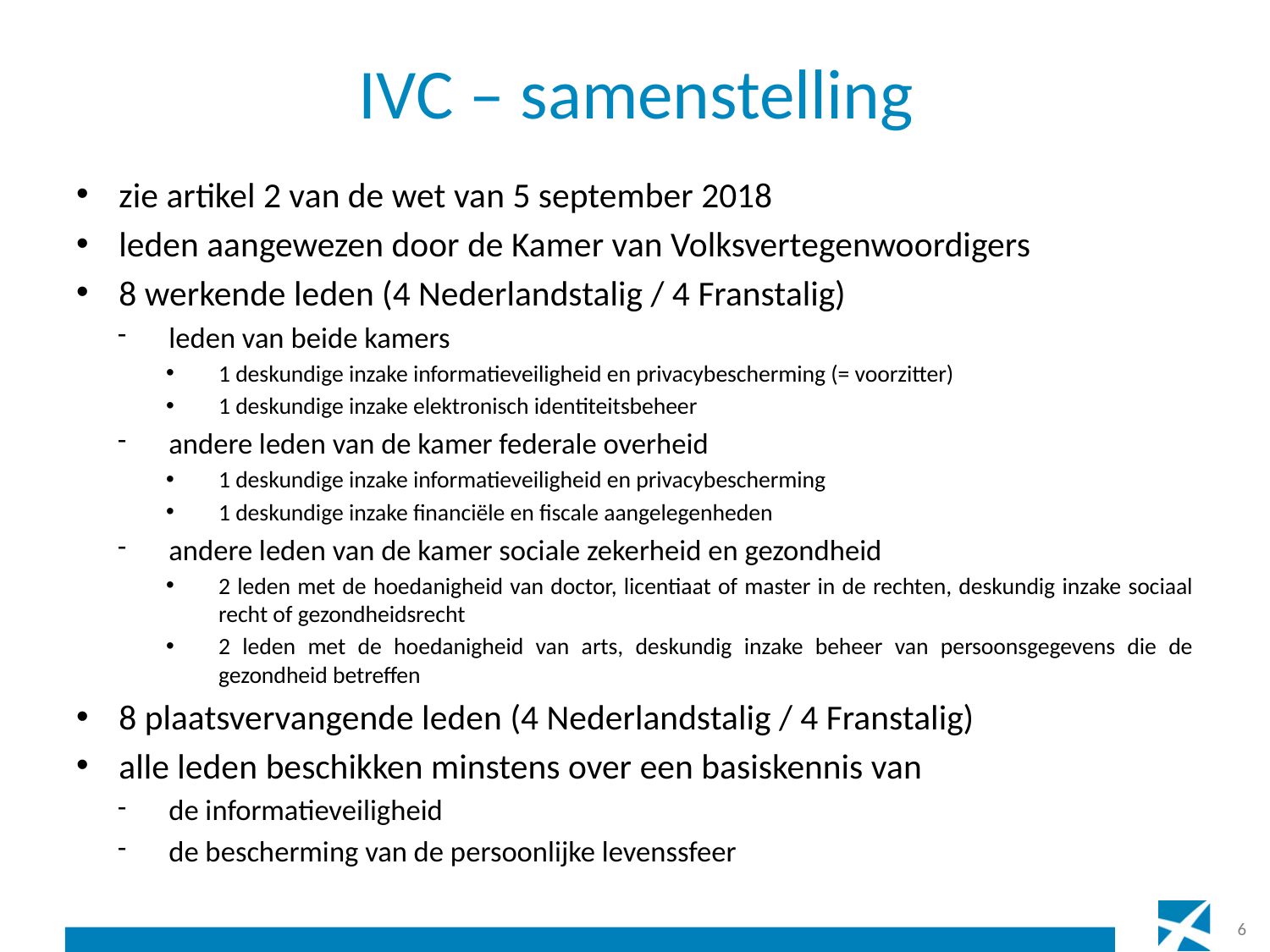

# IVC – samenstelling
zie artikel 2 van de wet van 5 september 2018
leden aangewezen door de Kamer van Volksvertegenwoordigers
8 werkende leden (4 Nederlandstalig / 4 Franstalig)
leden van beide kamers
1 deskundige inzake informatieveiligheid en privacybescherming (= voorzitter)
1 deskundige inzake elektronisch identiteitsbeheer
andere leden van de kamer federale overheid
1 deskundige inzake informatieveiligheid en privacybescherming
1 deskundige inzake financiële en fiscale aangelegenheden
andere leden van de kamer sociale zekerheid en gezondheid
2 leden met de hoedanigheid van doctor, licentiaat of master in de rechten, deskundig inzake sociaal recht of gezondheidsrecht
2 leden met de hoedanigheid van arts, deskundig inzake beheer van persoonsgegevens die de gezondheid betreffen
8 plaatsvervangende leden (4 Nederlandstalig / 4 Franstalig)
alle leden beschikken minstens over een basiskennis van
de informatieveiligheid
de bescherming van de persoonlijke levenssfeer

6